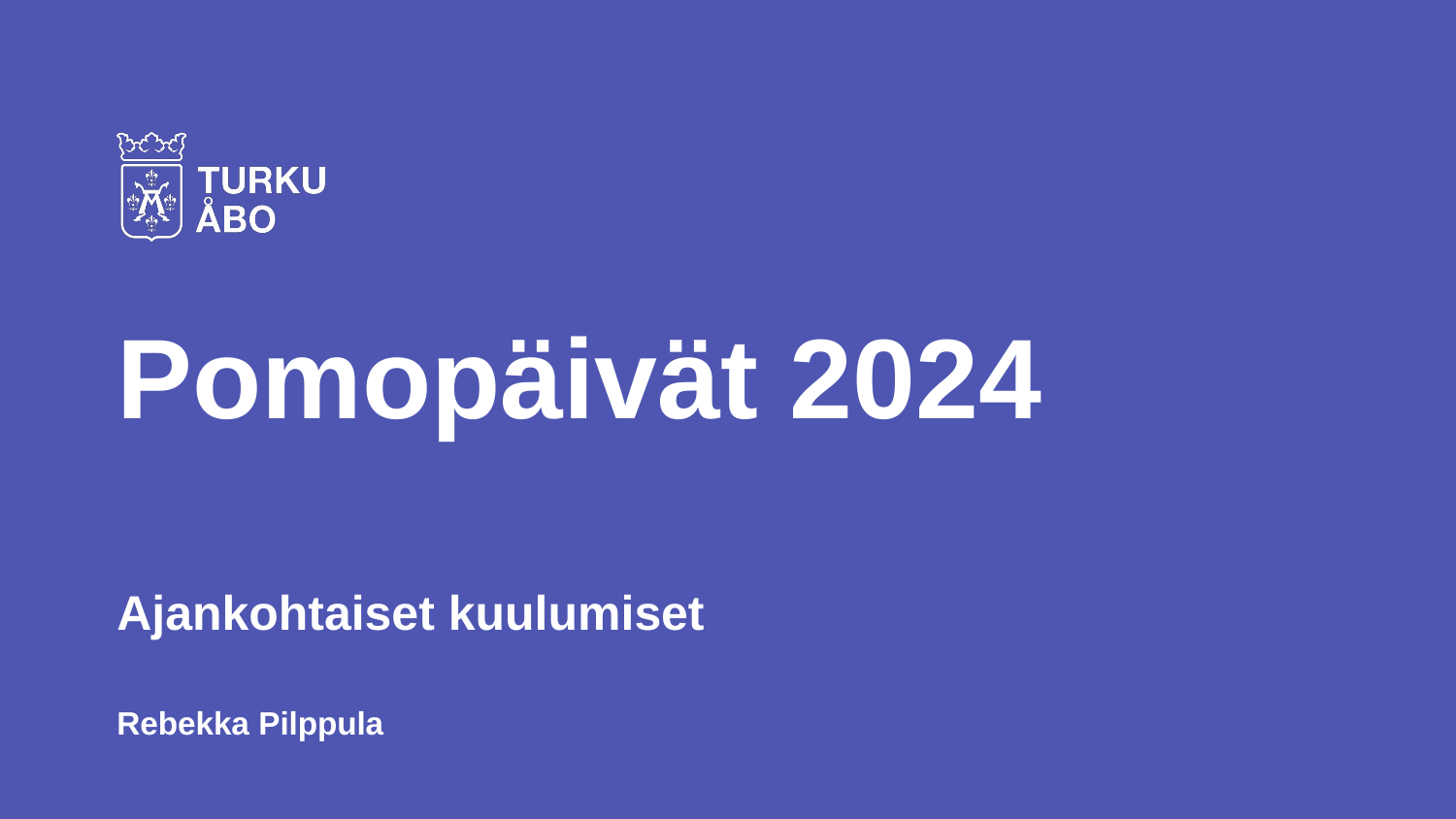

# Pomopäivät 2024
Ajankohtaiset kuulumiset
Rebekka Pilppula